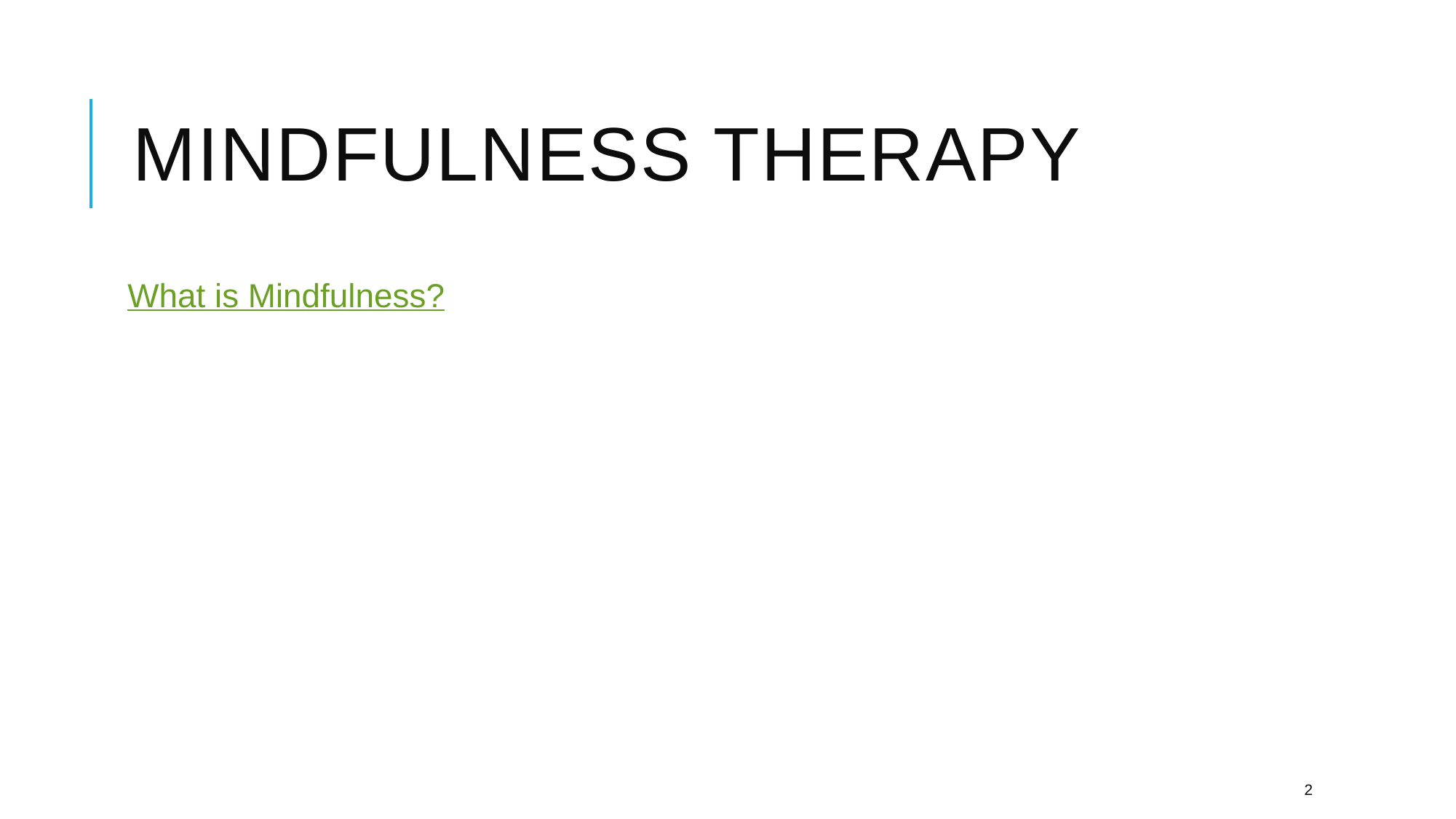

# Mindfulness Therapy
What is Mindfulness?
2